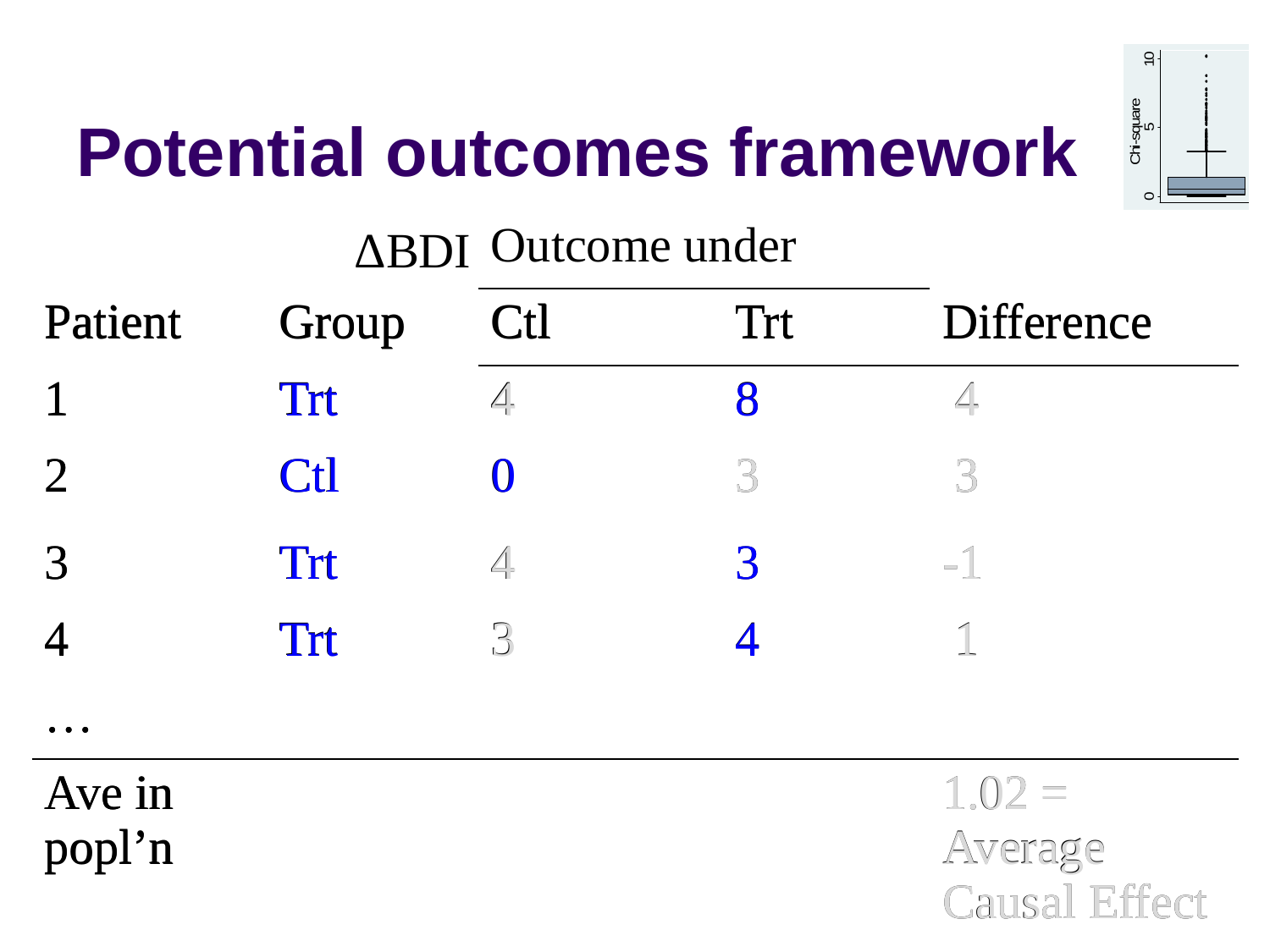

# Potential outcomes framework
|  |  | Outcome under |  |  |
| --- | --- | --- | --- | --- |
| Patient | Group | Ctl | Trt | Difference |
| 1 | Trt | 4 | 8 | 4 |
| 2 | Ctl | 0 | 3 | 3 |
| 3 | Trt | 4 | 3 | -1 |
| 4 | Trt | 3 | 4 | 1 |
| … |  |  |  |  |
| Ave in popl’n |  |  |  | 1.02 = Average Causal Effect |
|  |  |  |  |  |
|  |  |  |  |  |
| --- | --- | --- | --- | --- |
| Patient | Group | Ctl | Trt | Difference |
| 1 | Trt | 4 | 8 | 4 |
| 2 | Ctl | 0 | 3 | 3 |
| 3 | Trt | 4 | 3 | -1 |
| 4 | Trt | 3 | 4 | 1 |
| … |  |  |  |  |
| Ave in popl’n |  |  |  | 1.02 = Average Causal Effect |
|  |  |  |  |  |
ΔBDI